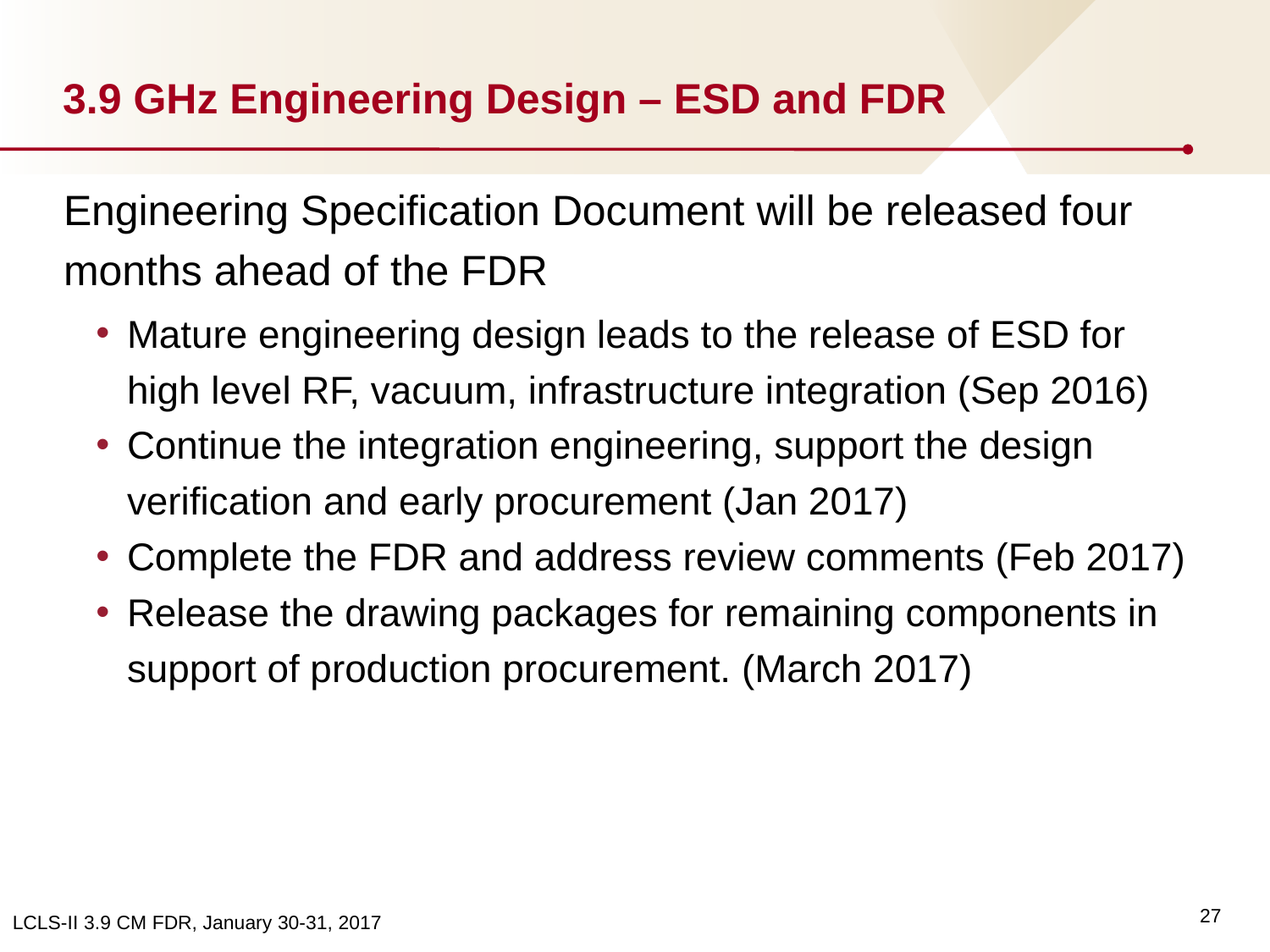

# 3.9 GHz Engineering Design – ESD and FDR
Engineering Specification Document will be released four months ahead of the FDR
Mature engineering design leads to the release of ESD for high level RF, vacuum, infrastructure integration (Sep 2016)
Continue the integration engineering, support the design verification and early procurement (Jan 2017)
Complete the FDR and address review comments (Feb 2017)
Release the drawing packages for remaining components in support of production procurement. (March 2017)

27
LCLS-II 3.9 CM FDR, January 30-31, 2017